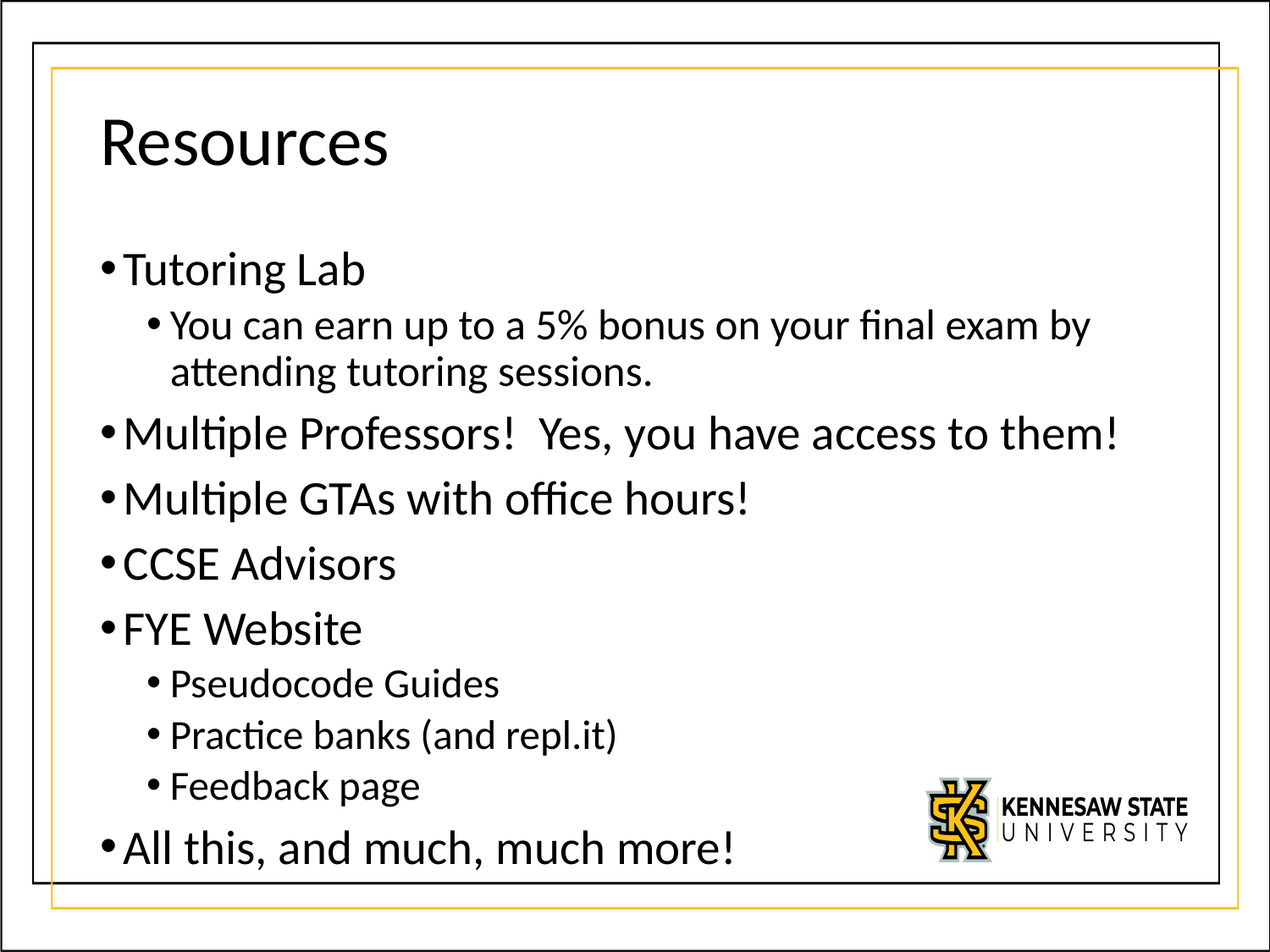

# Resources
Tutoring Lab
You can earn up to a 5% bonus on your final exam by attending tutoring sessions.
Multiple Professors!  Yes, you have access to them!
Multiple GTAs with office hours!
CCSE Advisors
FYE Website
Pseudocode Guides
Practice banks (and repl.it)
Feedback page
All this, and much, much more!